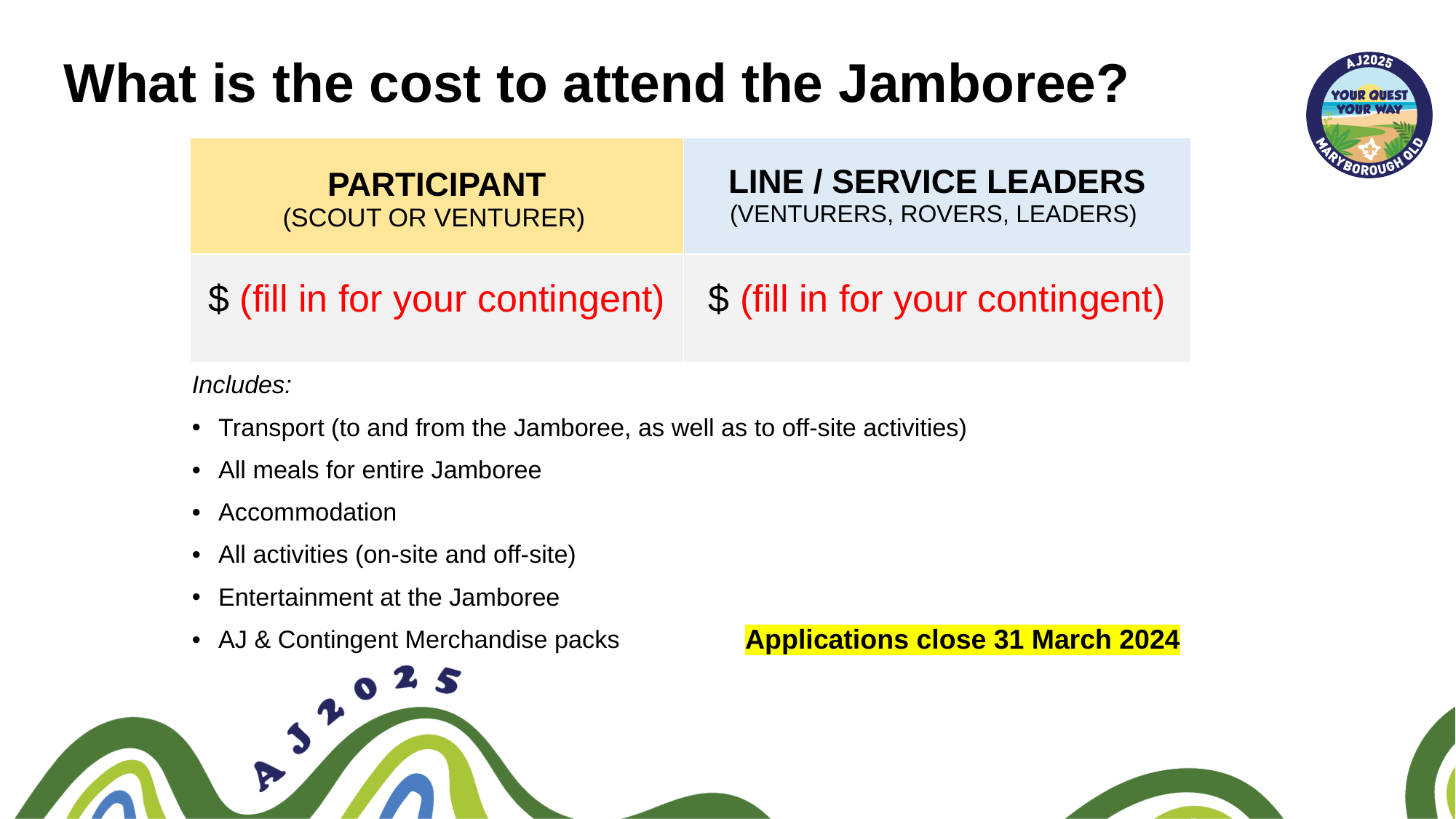

# What is the cost to attend the Jamboree?
| PARTICIPANT (SCOUT or VENTURER) | LINE / SERVICE LEADERS (VENTURERS, ROVERS, LEADERS) |
| --- | --- |
| $ (fill in for your contingent) | $ (fill in for your contingent) |

Includes:
Transport (to and from the Jamboree, as well as to off-site activities)
All meals for entire Jamboree
Accommodation
All activities (on-site and off-site)
Entertainment at the Jamboree
AJ & Contingent Merchandise packs
Applications close 31 March 2024